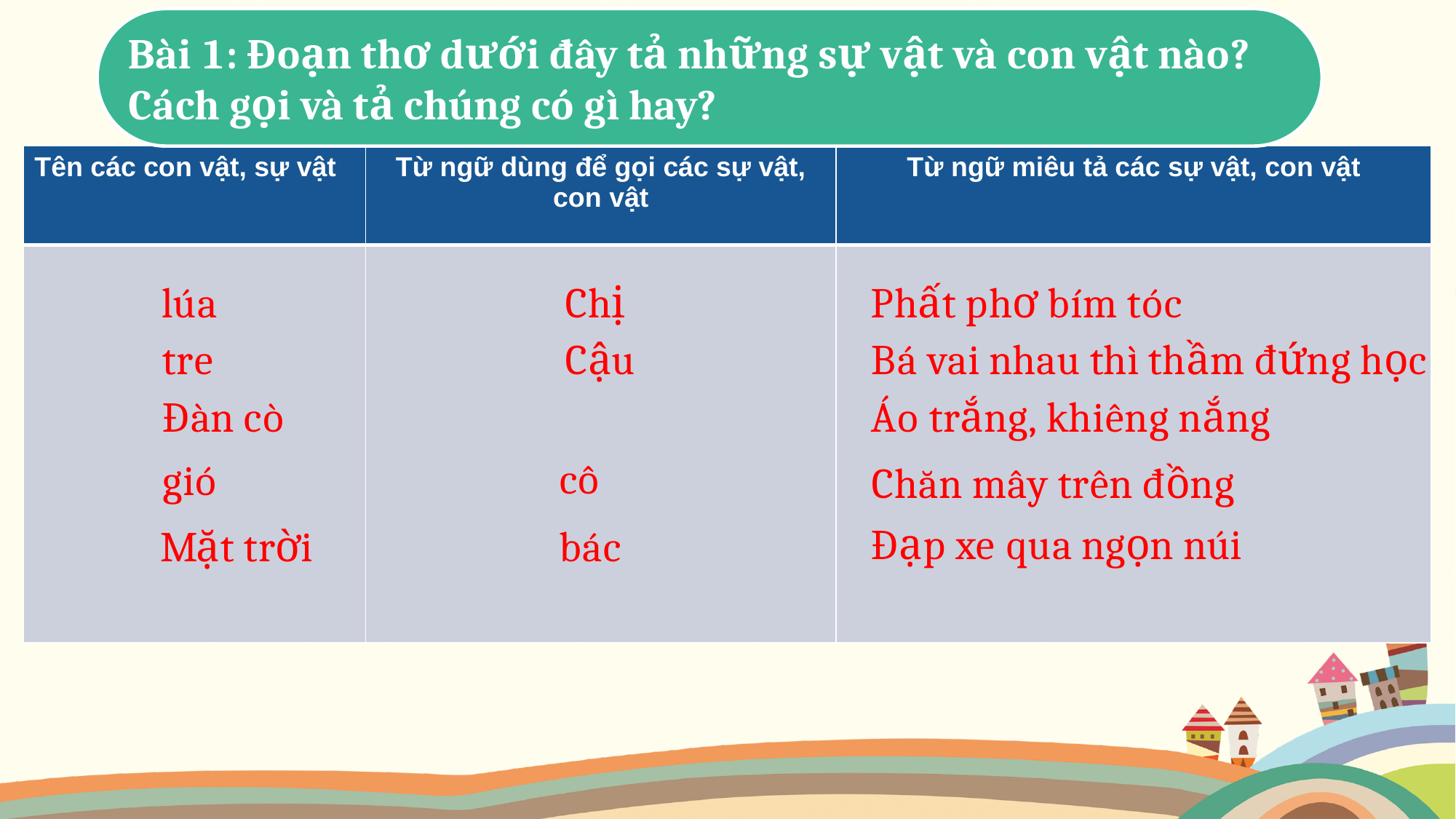

Bài 1: Đoạn thơ dưới đây tả những sự vật và con vật nào? Cách gọi và tả chúng có gì hay?
| Tên các con vật, sự vật | Từ ngữ dùng để gọi các sự vật, con vật | Từ ngữ miêu tả các sự vật, con vật |
| --- | --- | --- |
|  |  |  |
lúa

Phất phơ bím tóc

Chị

Bá vai nhau thì thầm đứng học

tre

Cậu

Đàn cò

Áo trắng, khiêng nắng

cô

gió

Chăn mây trên đồng

Đạp xe qua ngọn núi

bác

Mặt trời